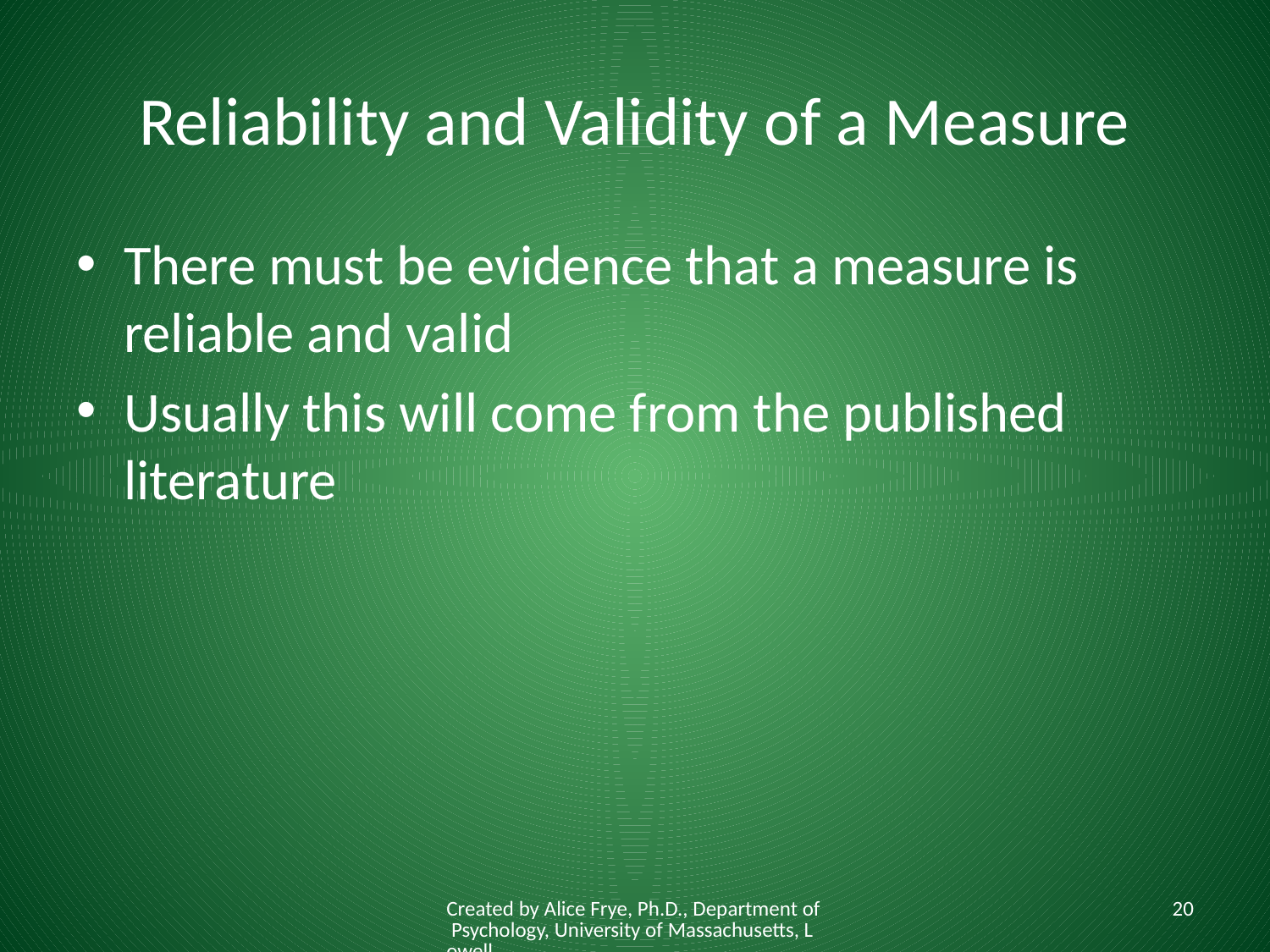

# Reliability and Validity of a Measure
There must be evidence that a measure is reliable and valid
Usually this will come from the published literature

Created by Alice Frye, Ph.D., Department of Psychology, University of Massachusetts, Lowell
20